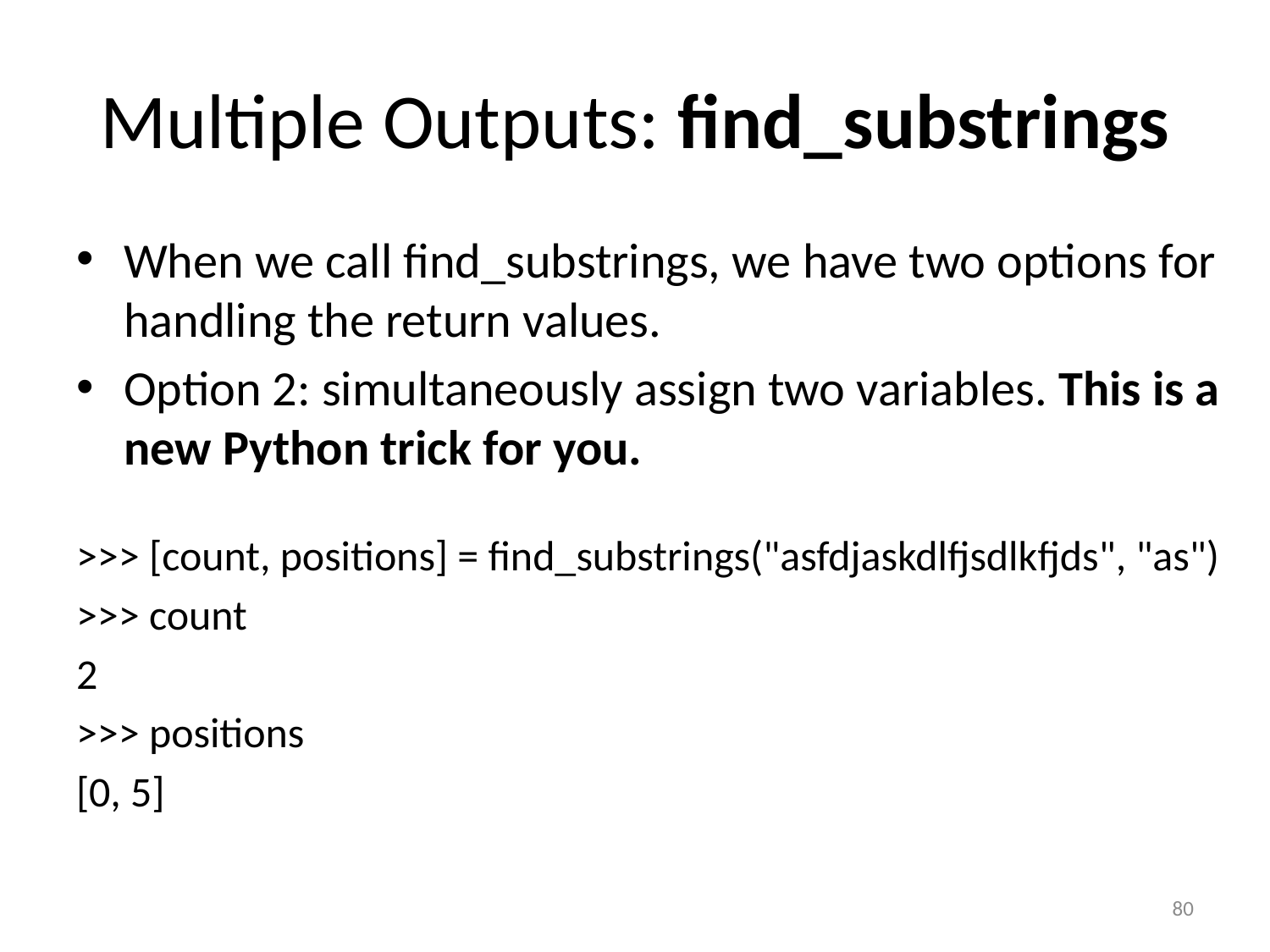

# Multiple Outputs: find_substrings
When we call find_substrings, we have two options for handling the return values.
Option 2: simultaneously assign two variables. This is a new Python trick for you.

>>> [count, positions] = find_substrings("asfdjaskdlfjsdlkfjds", "as")
>>> count
2
>>> positions
[0, 5]
80